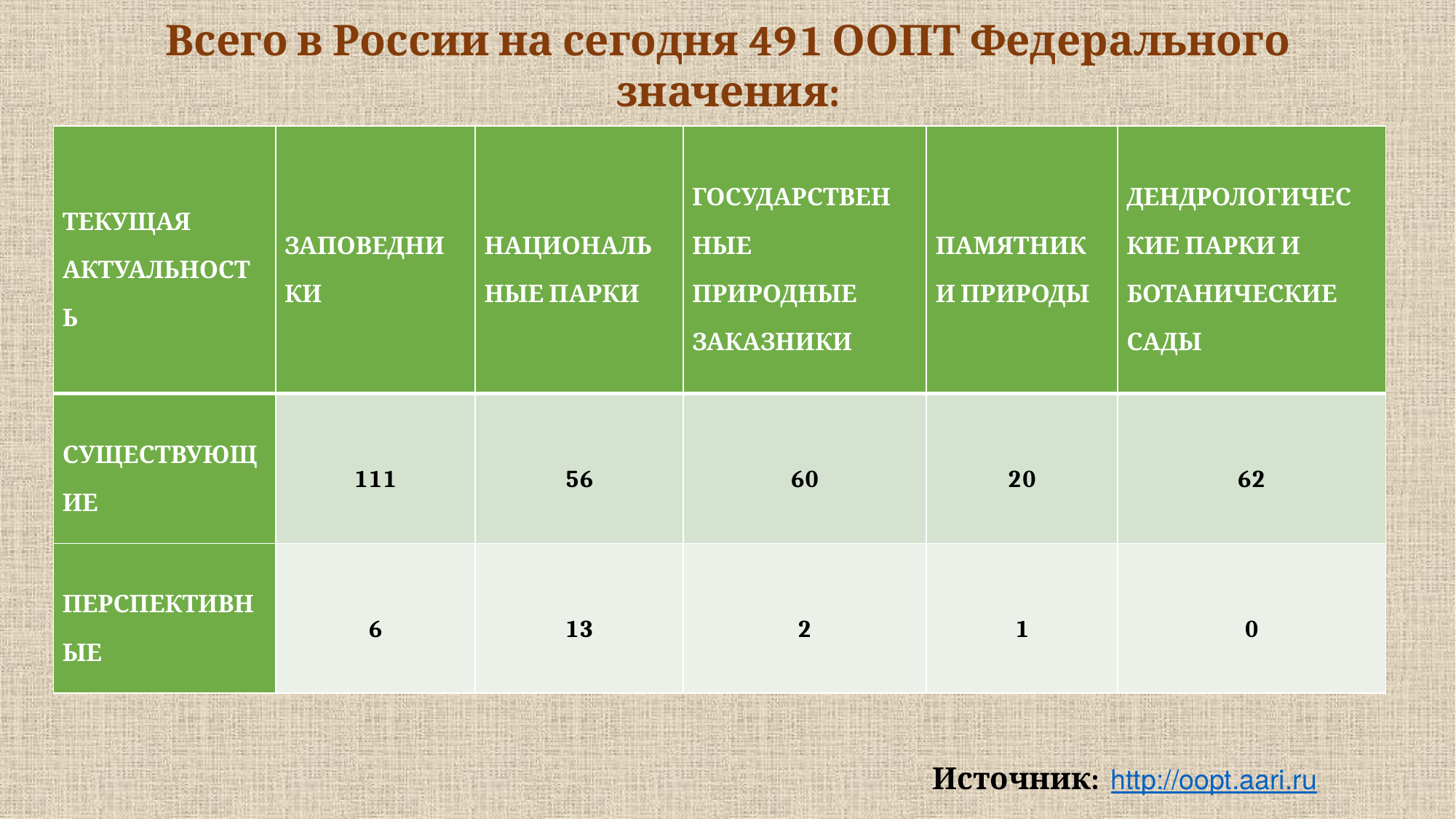

Всего в России на сегодня 491 ООПТ Федерального значения:
| Текущая актуальность | Заповедники | Национальные парки | Государственные природные заказники | Памятники природы | Дендрологические парки и ботанические сады |
| --- | --- | --- | --- | --- | --- |
| Существующие | 111 | 56 | 60 | 20 | 62 |
| Перспективные | 6 | 13 | 2 | 1 | 0 |
Источник:  http://oopt.aari.ru